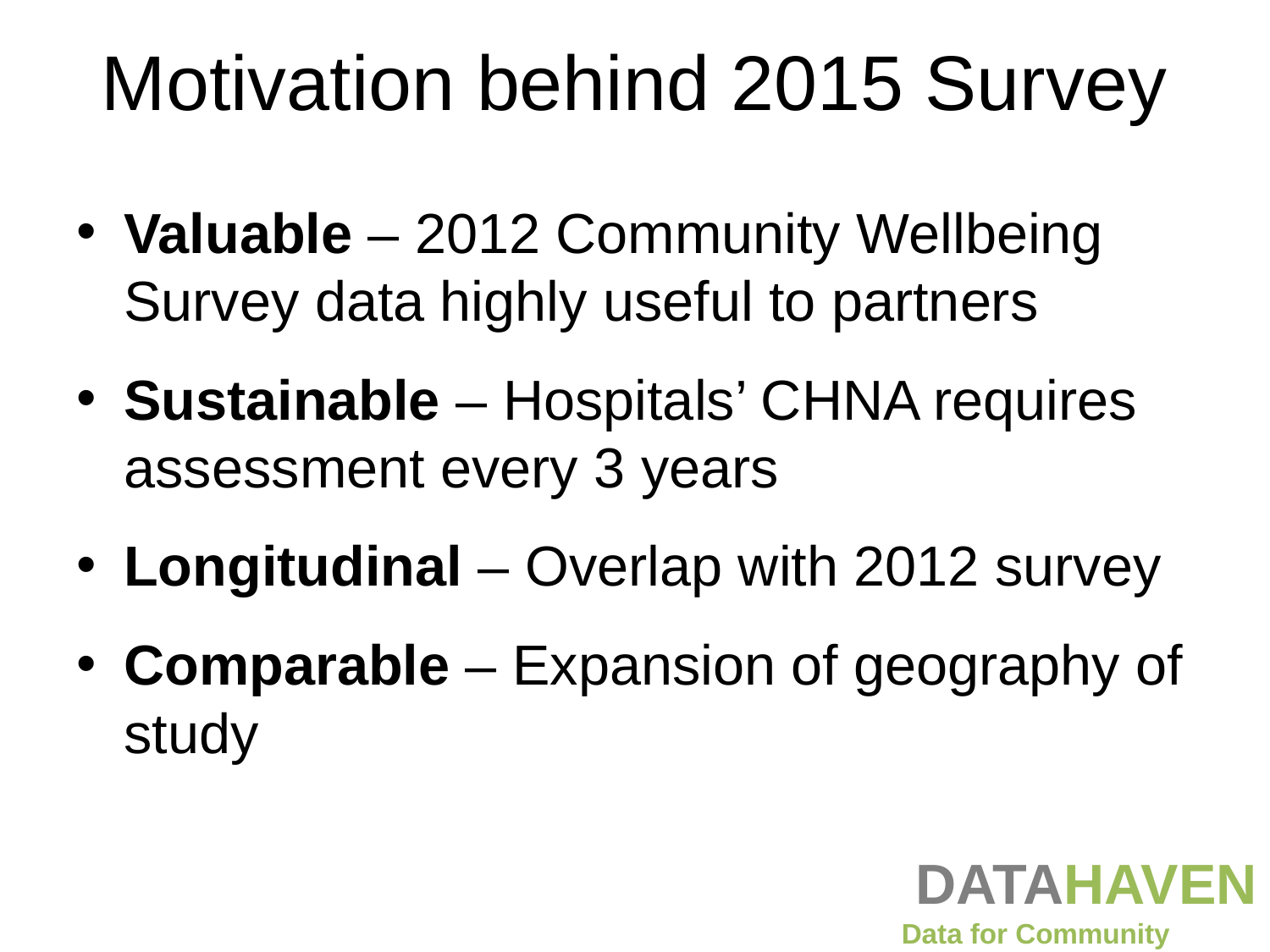

# Motivation behind 2015 Survey
Valuable – 2012 Community Wellbeing Survey data highly useful to partners

Sustainable – Hospitals’ CHNA requires assessment every 3 years

Longitudinal – Overlap with 2012 survey

Comparable – Expansion of geography of study
DATAHAVEN
							Data for Community Action